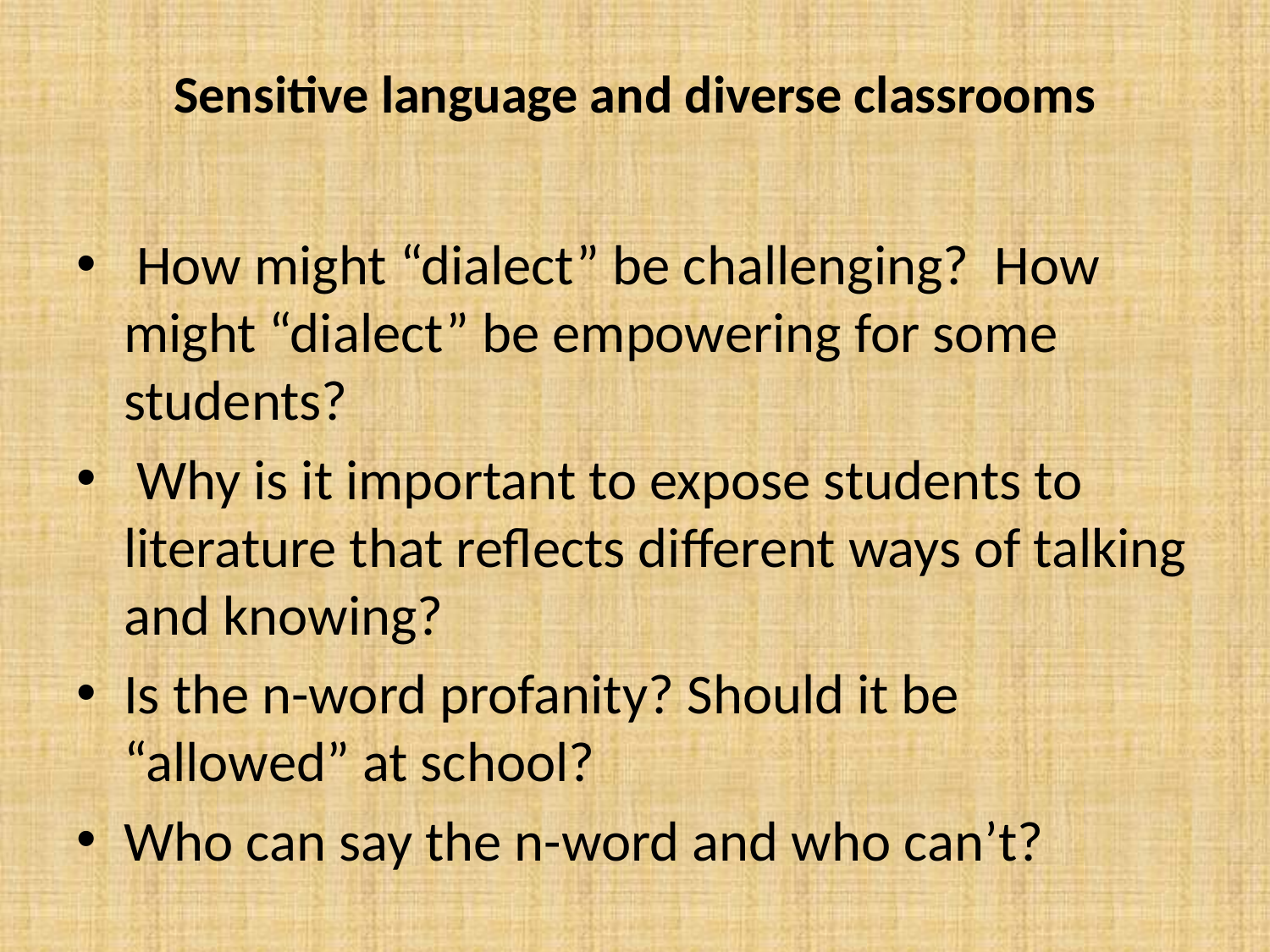

# Sensitive language and diverse classrooms
 How might “dialect” be challenging?  How might “dialect” be empowering for some students?
 Why is it important to expose students to literature that reflects different ways of talking and knowing?
Is the n-word profanity? Should it be “allowed” at school?
Who can say the n-word and who can’t?